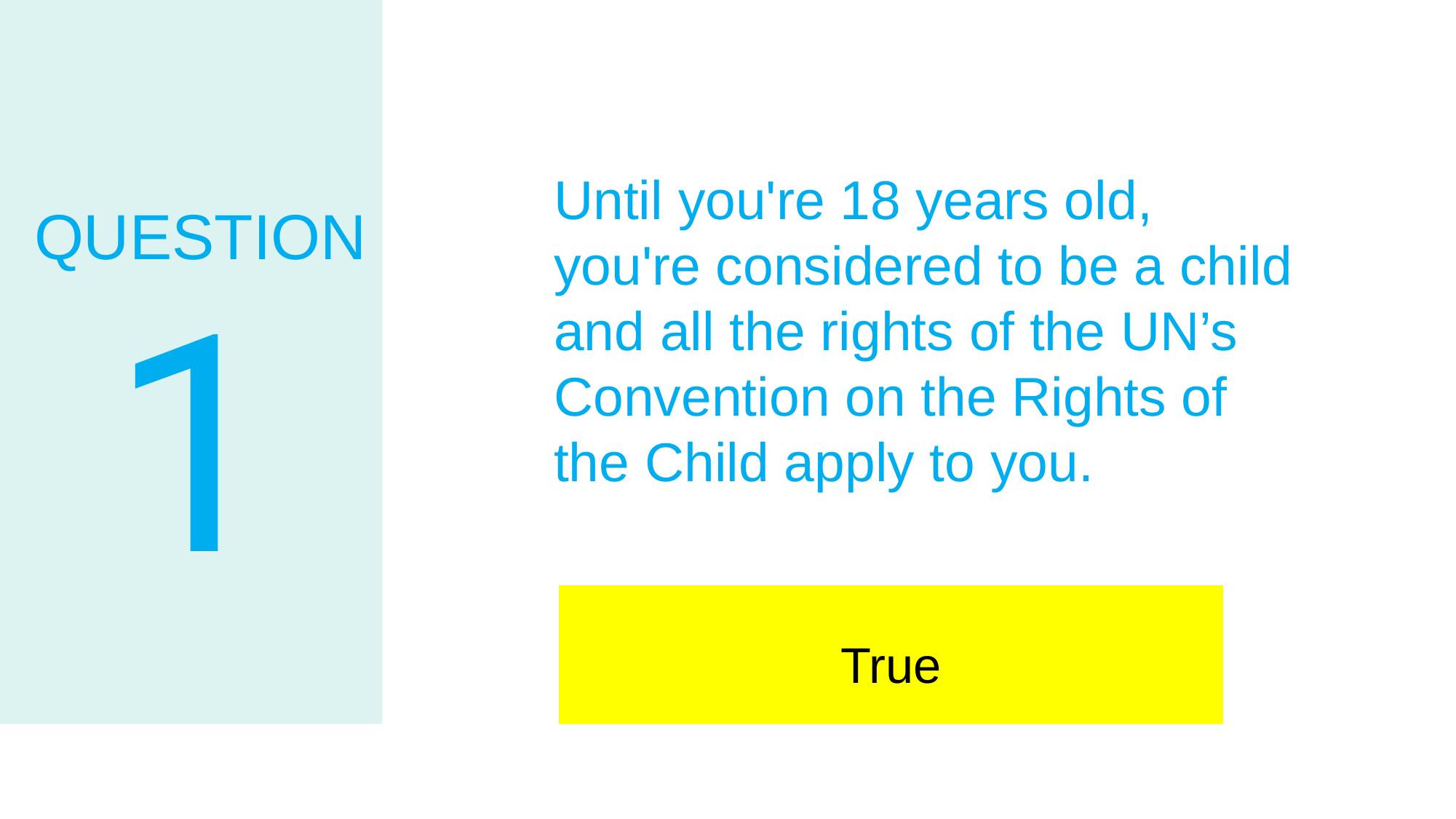

Until you're 18 years old, you're considered to be a child and all the rights of the UN’s Convention on the Rights of the Child apply to you.
QUESTION
1

True